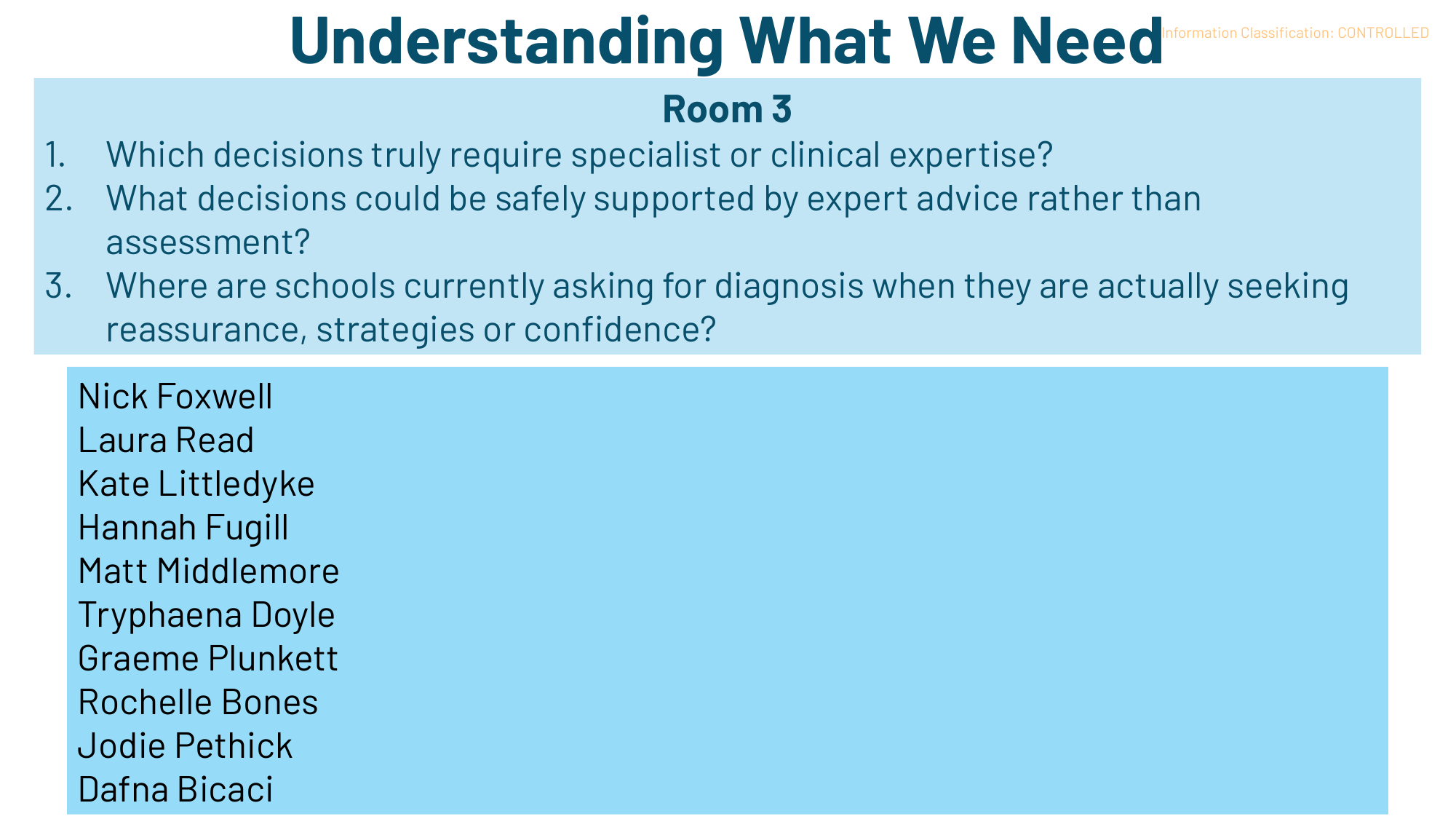

# Understanding What We Need
Room 3
Which decisions truly require specialist or clinical expertise?
What decisions could be safely supported by expert advice rather than assessment?
Where are schools currently asking for diagnosis when they are actually seeking reassurance, strategies or confidence?
Nick Foxwell
Laura Read
Kate Littledyke
Hannah Fugill
Matt Middlemore
Tryphaena Doyle
Graeme Plunkett
Rochelle Bones
Jodie Pethick
Dafna Bicaci